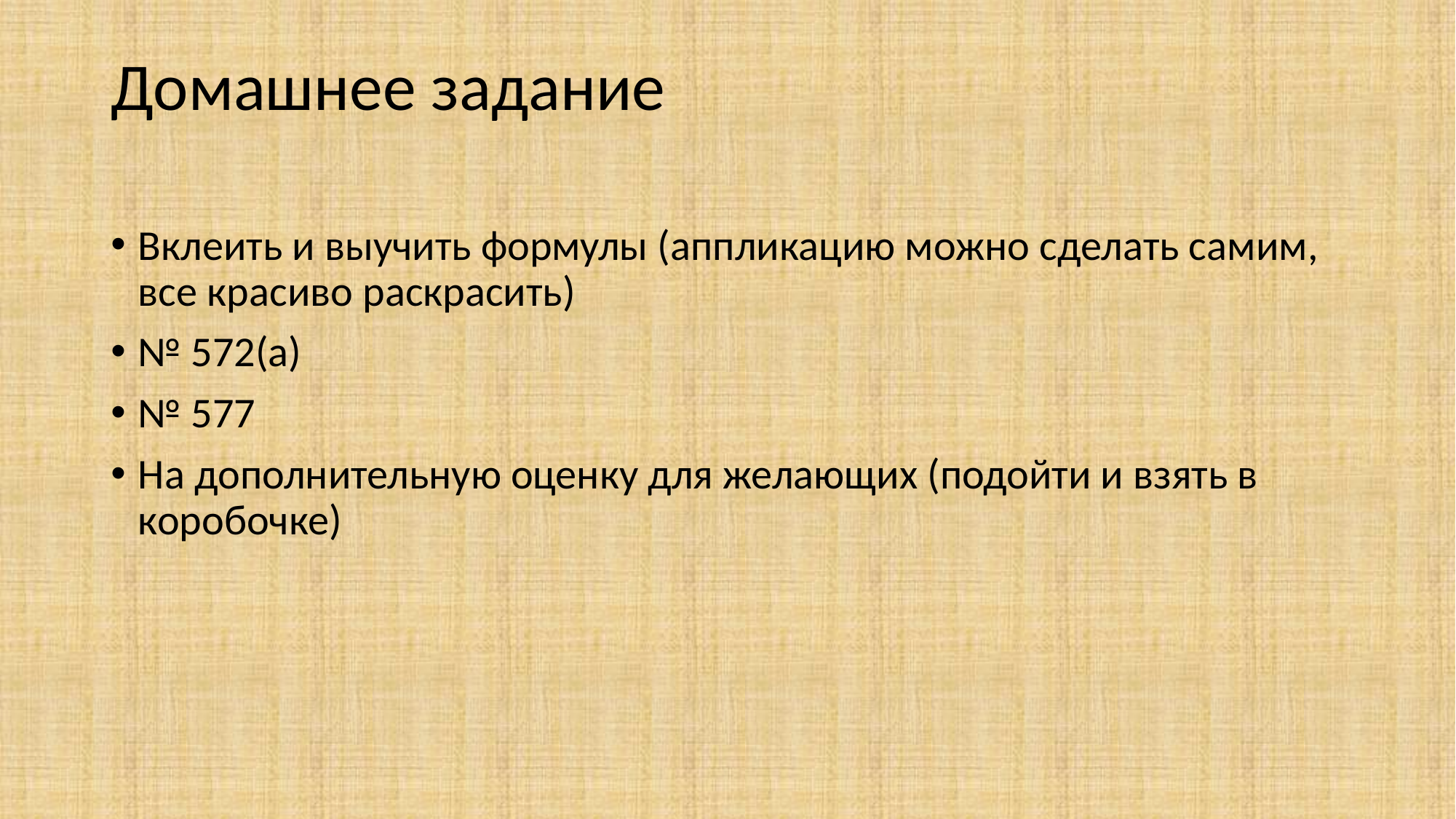

# Домашнее задание
Вклеить и выучить формулы (аппликацию можно сделать самим, все красиво раскрасить)
№ 572(а)
№ 577
На дополнительную оценку для желающих (подойти и взять в коробочке)